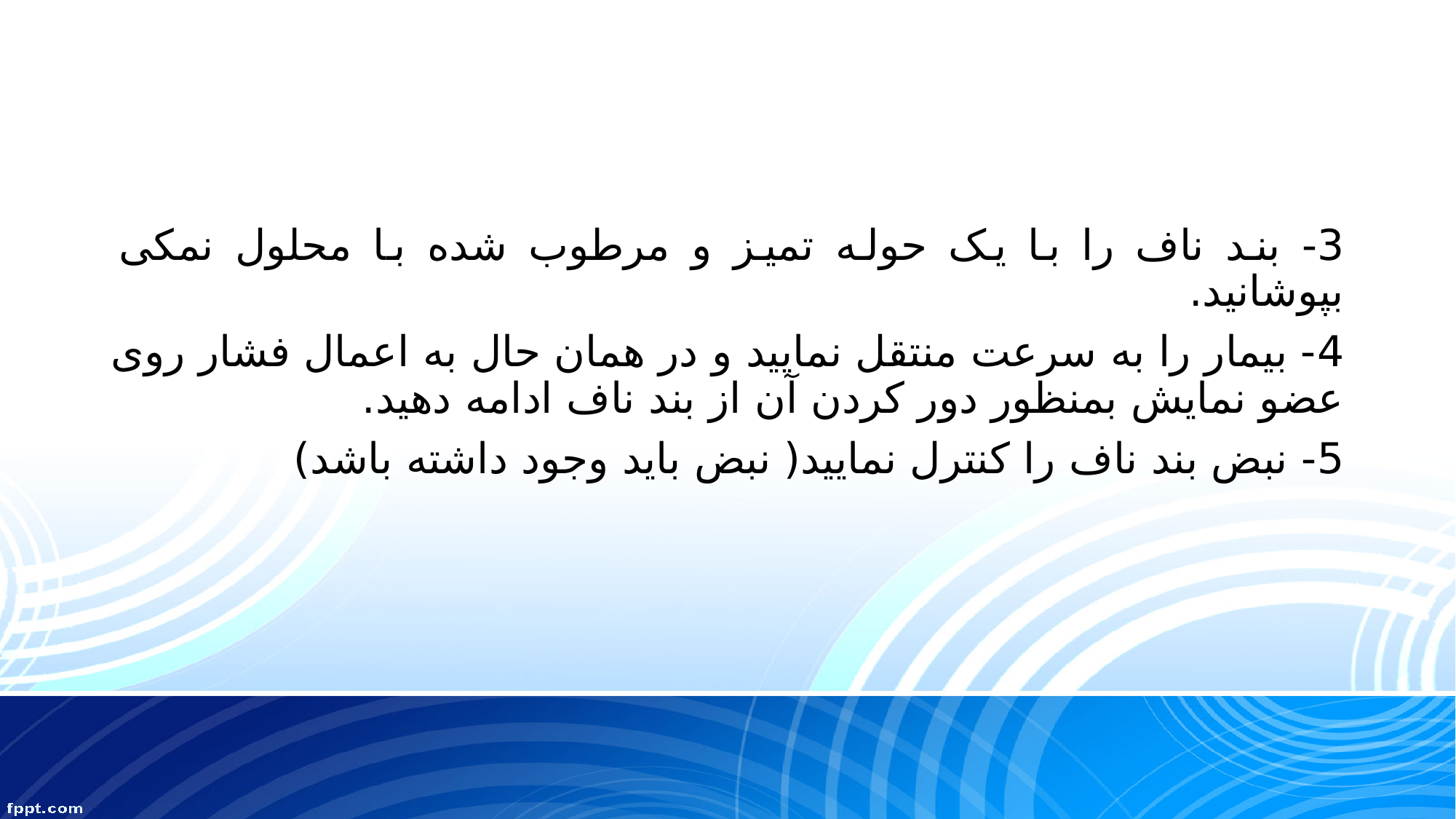

3- بند ناف را با یک حوله تمیز و مرطوب شده با محلول نمکی بپوشانید.
4- بیمار را به سرعت منتقل نمایید و در همان حال به اعمال فشار روی عضو نمایش بمنظور دور کردن آن از بند ناف ادامه دهید.
5- نبض بند ناف را کنترل نمایید( نبض باید وجود داشته باشد)